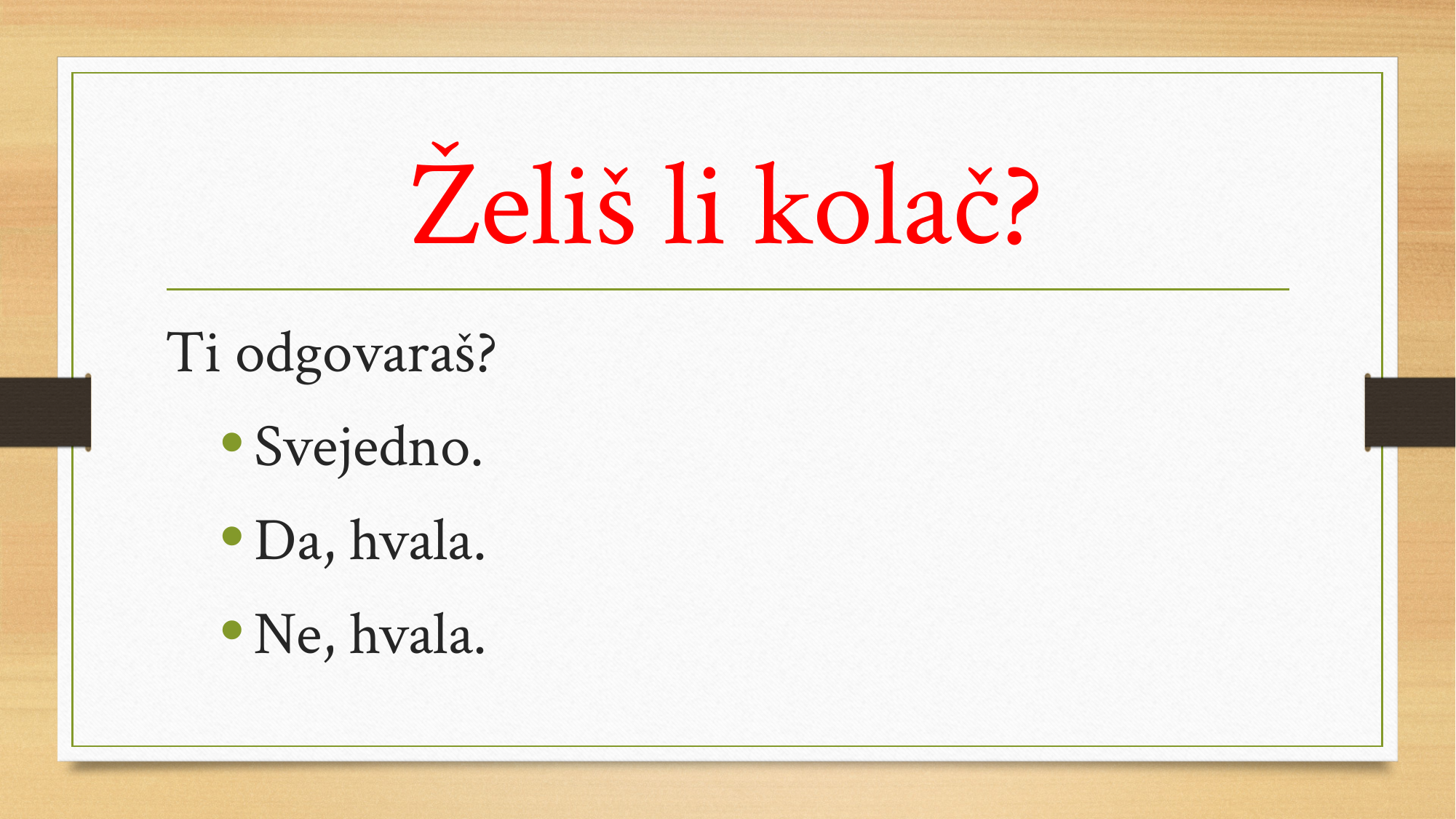

# Želiš li kolač?
Ti odgovaraš?
Svejedno.
Da, hvala.
Ne, hvala.